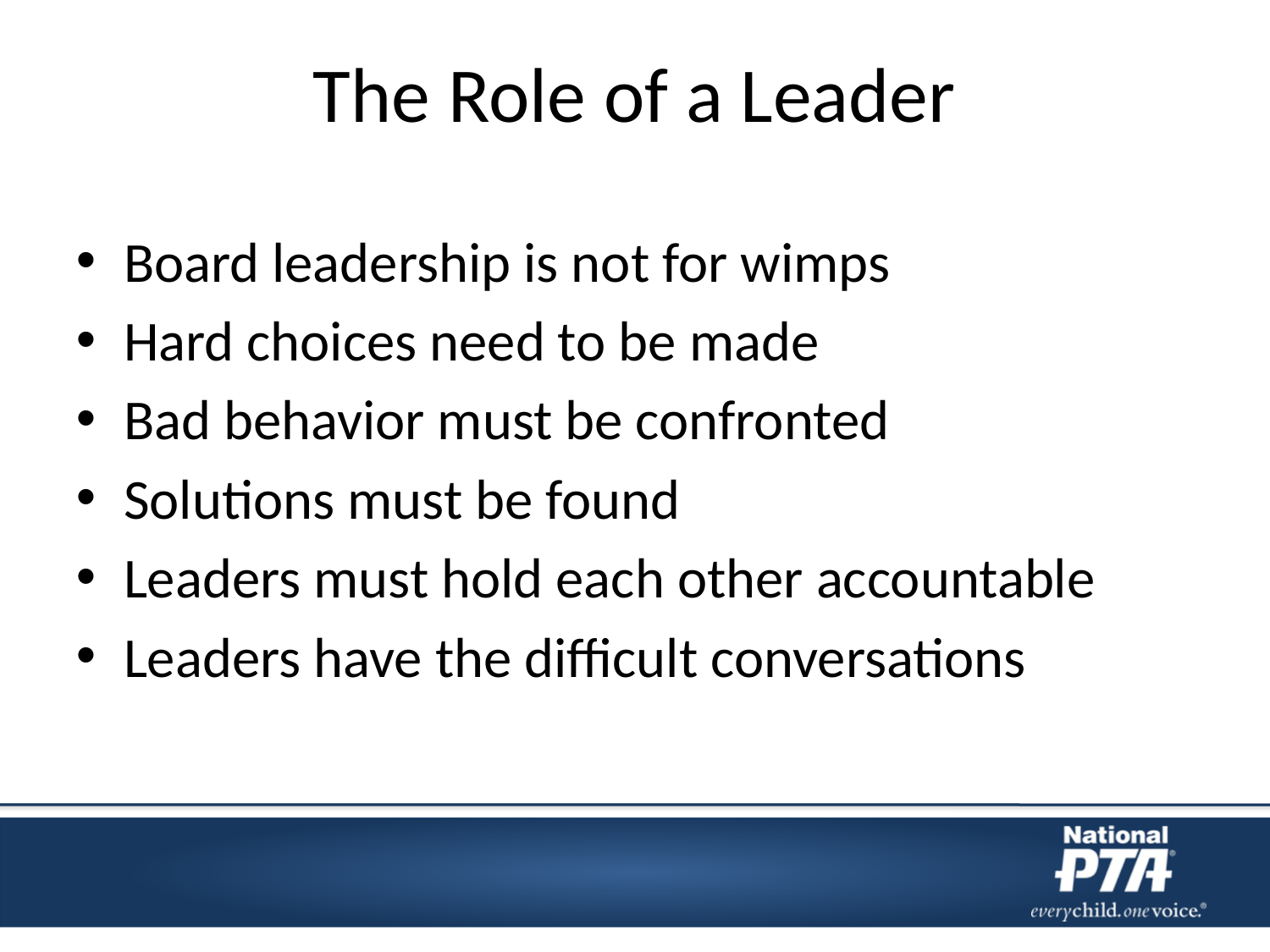

# The Role of a Leader
Board leadership is not for wimps
Hard choices need to be made
Bad behavior must be confronted
Solutions must be found
Leaders must hold each other accountable
Leaders have the difficult conversations